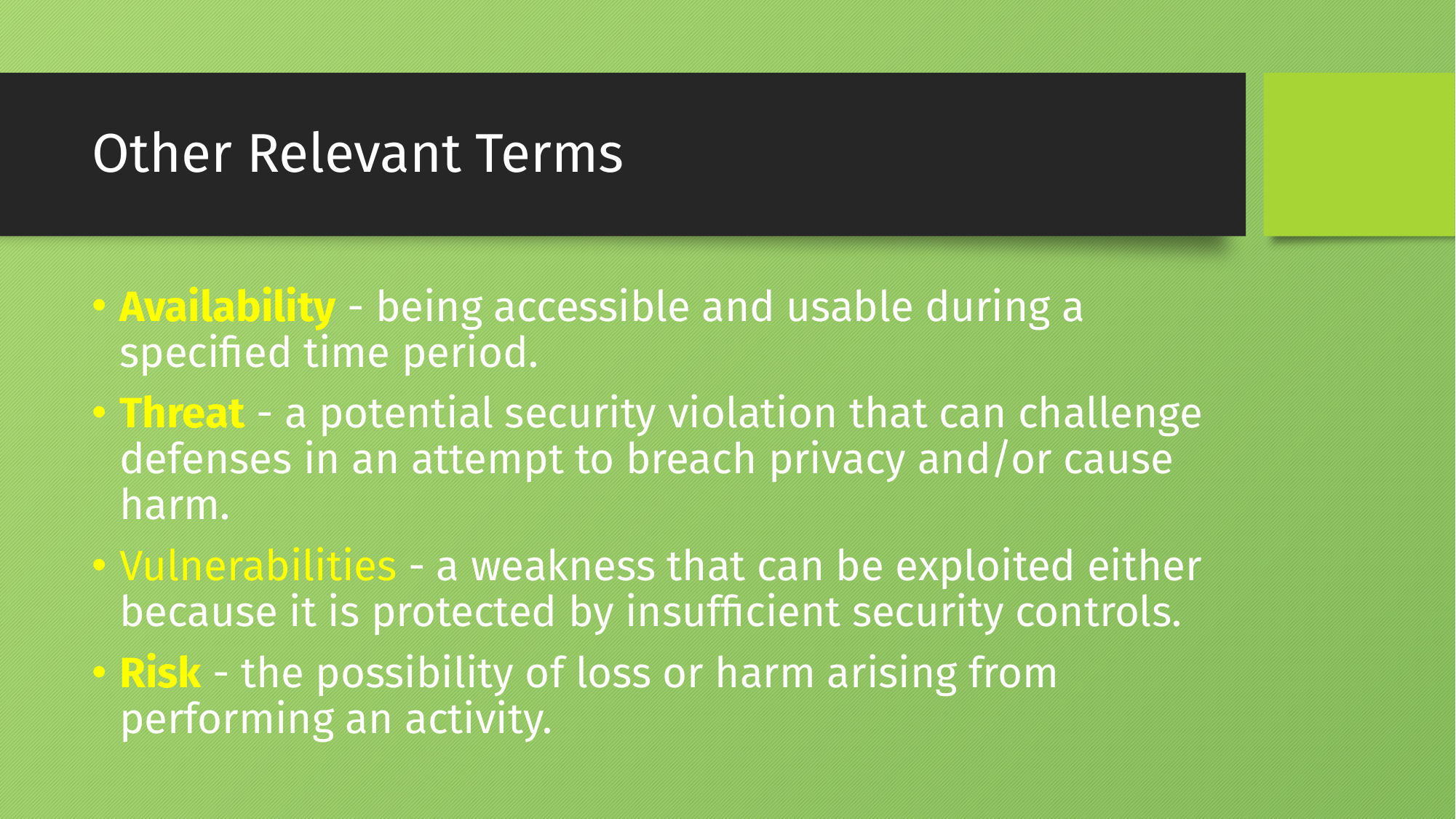

# Other Relevant Terms
Availability - being accessible and usable during a specified time period.
Threat - a potential security violation that can challenge defenses in an attempt to breach privacy and/or cause harm.
Vulnerabilities - a weakness that can be exploited either because it is protected by insufficient security controls.
Risk - the possibility of loss or harm arising from performing an activity.